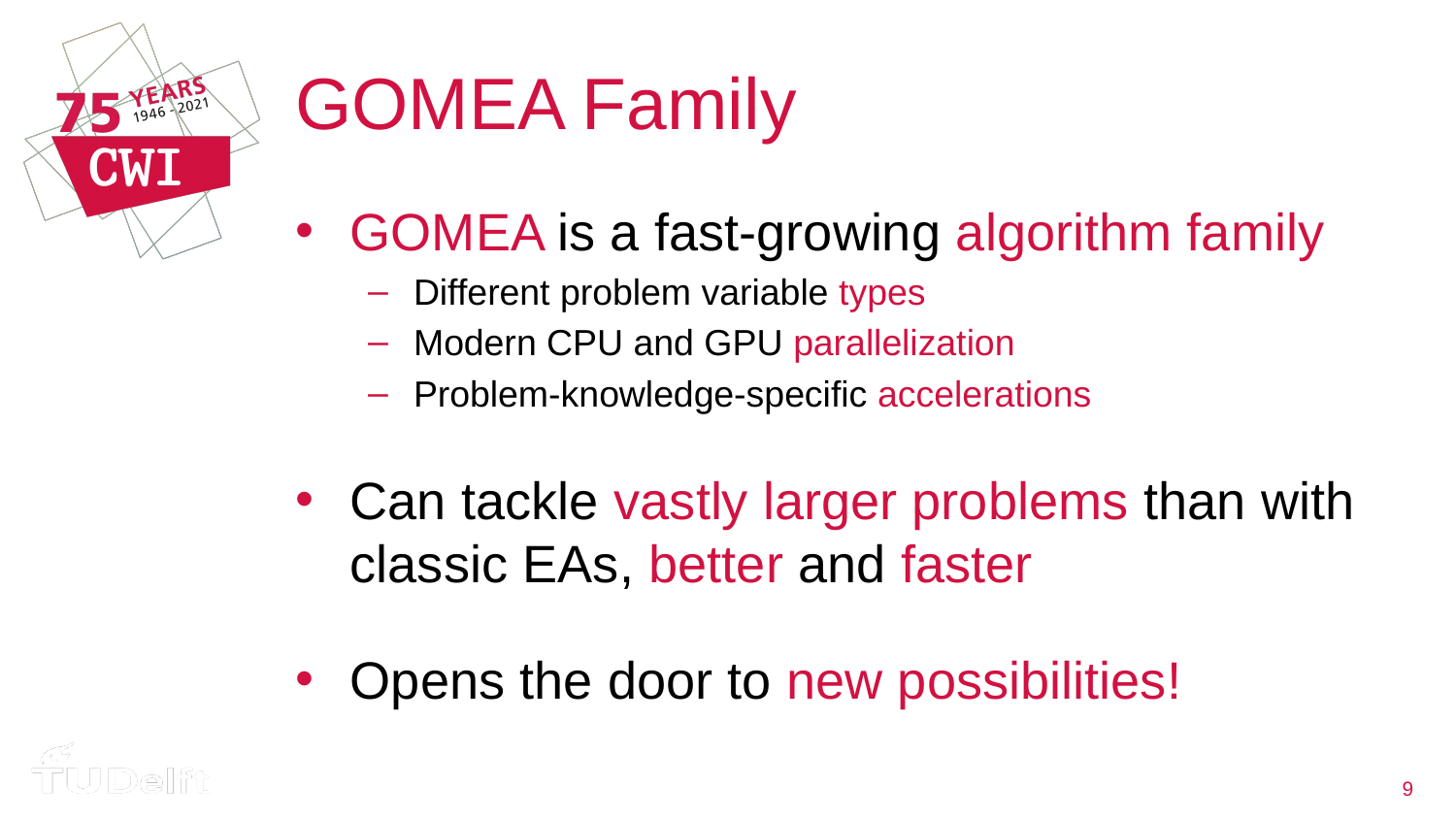

# GOMEA Family

GOMEA is a fast-growing algorithm family
Different problem variable types
Modern CPU and GPU parallelization
Problem-knowledge-specific accelerations
Can tackle vastly larger problems than with classic EAs, better and faster
Opens the door to new possibilities!